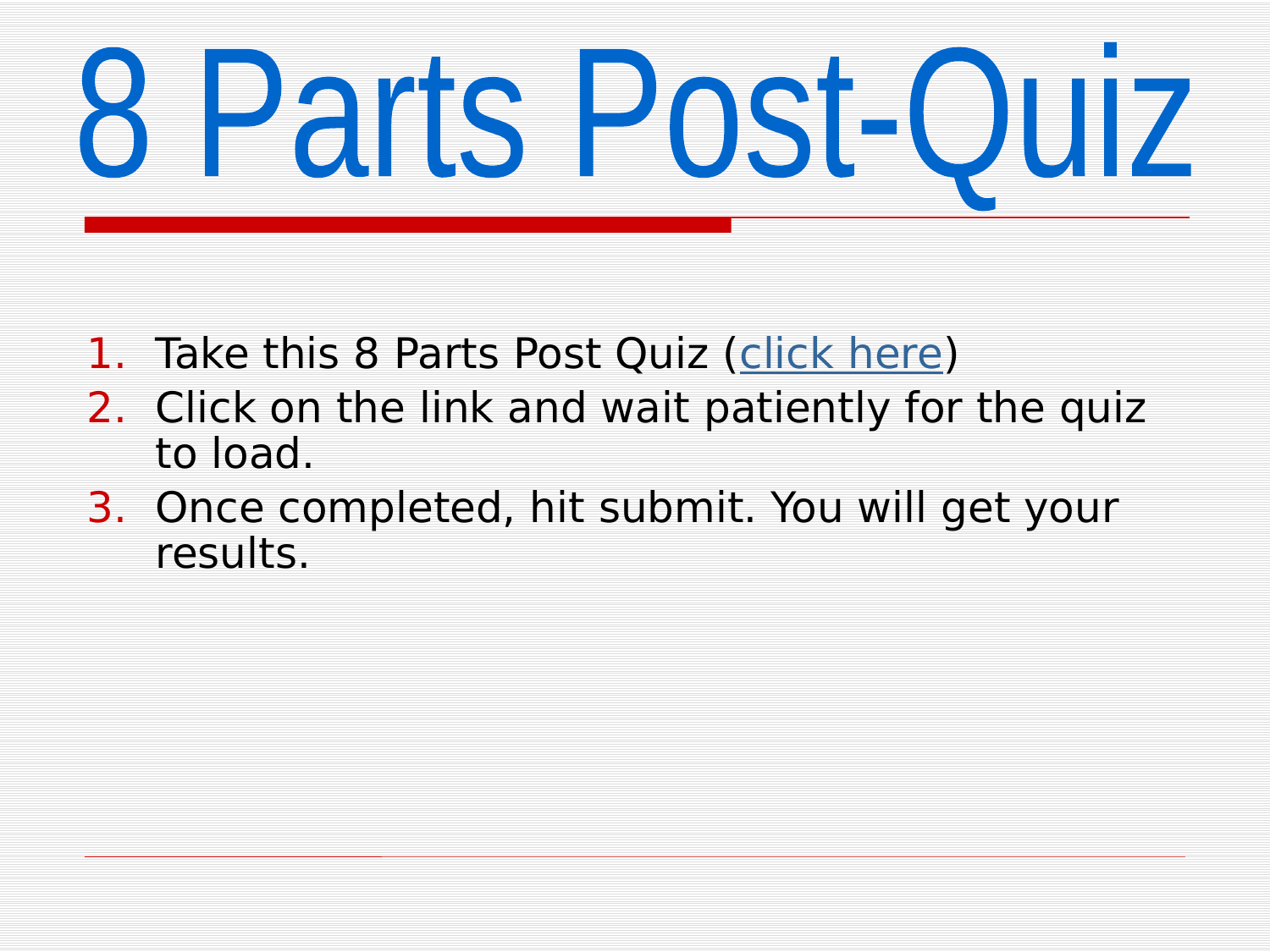

8 Parts Post-Quiz

Take this 8 Parts Post Quiz (click here)
Click on the link and wait patiently for the quiz to load.
Once completed, hit submit. You will get your results.